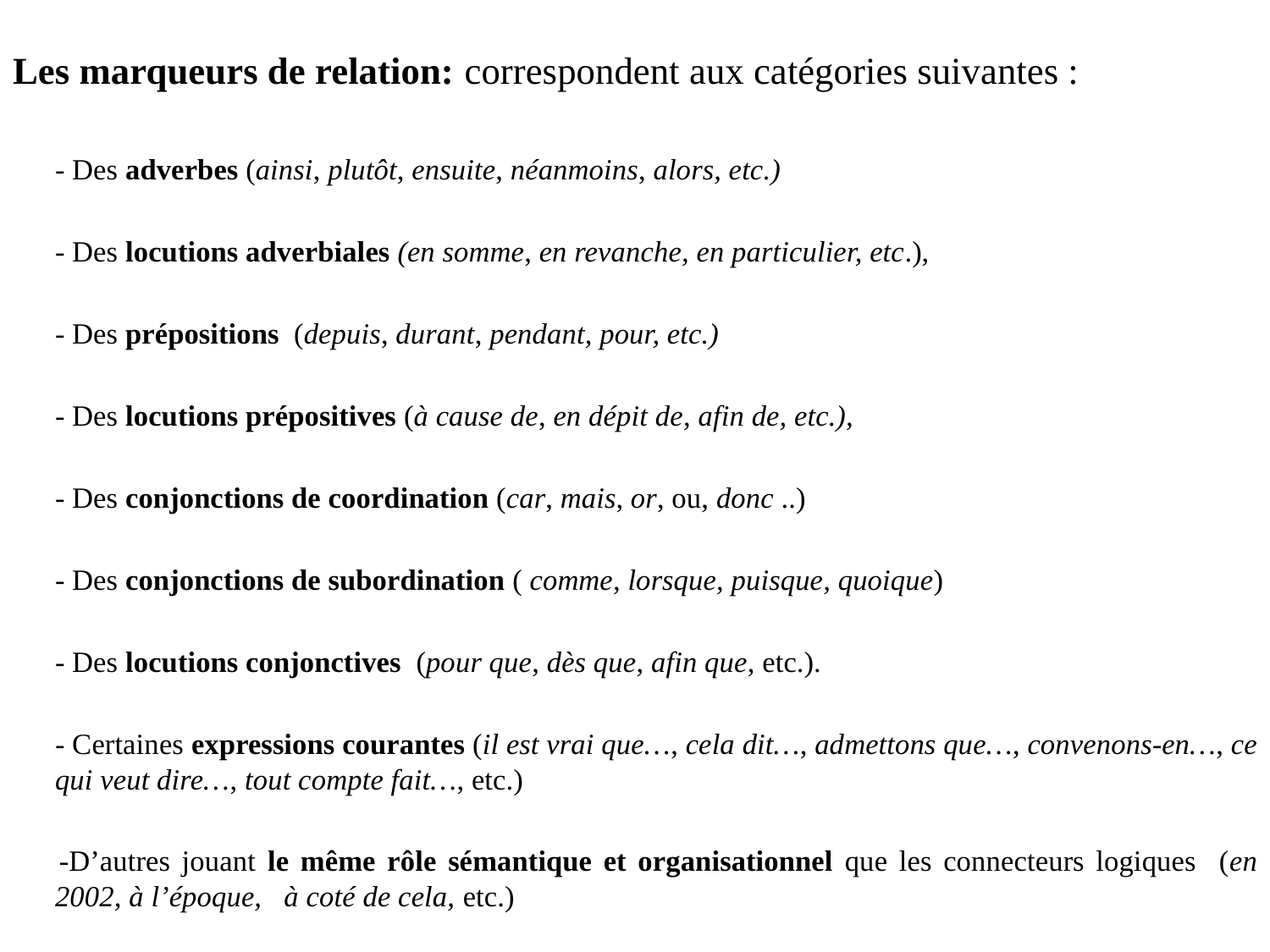

Les marqueurs de relation: correspondent aux catégories suivantes :

	- Des adverbes (ainsi, plutôt, ensuite, néanmoins, alors, etc.)

 	- Des locutions adverbiales (en somme, en revanche, en particulier, etc.),

	- Des prépositions  (depuis, durant, pendant, pour, etc.)

	- Des locutions prépositives (à cause de, en dépit de, afin de, etc.),

	- Des conjonctions de coordination (car, mais, or, ou, donc ..)

	- Des conjonctions de subordination ( comme, lorsque, puisque, quoique)

 	- Des locutions conjonctives  (pour que, dès que, afin que, etc.).

	- Certaines expressions courantes (il est vrai que…, cela dit…, admettons que…, convenons-en…, ce qui veut dire…, tout compte fait…, etc.)

 	-D’autres jouant le même rôle sémantique et organisationnel que les connecteurs logiques  (en 2002, à l’époque,   à coté de cela, etc.)